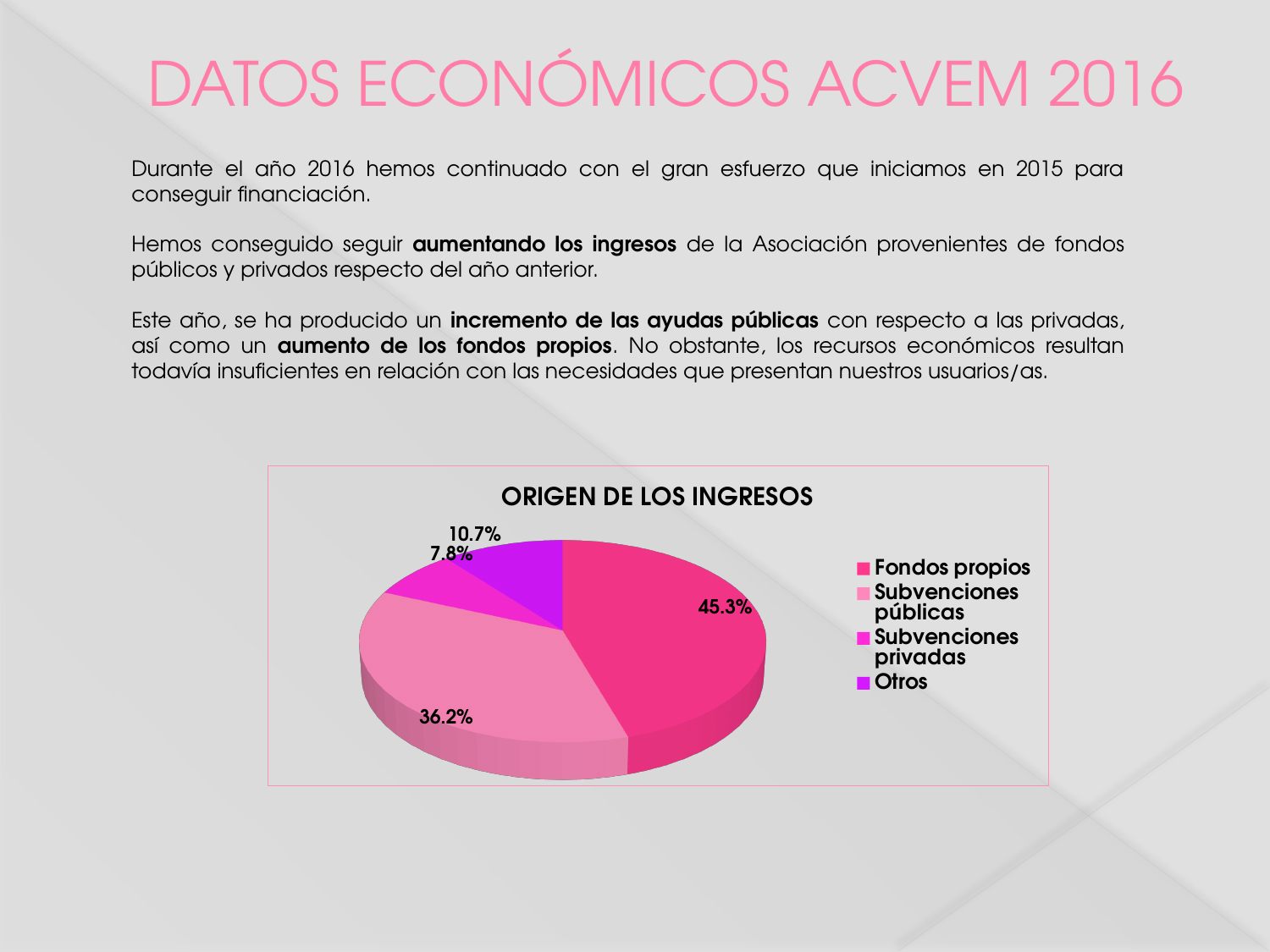

# DATOS ECONÓMICOS ACVEM 2016
Durante el año 2016 hemos continuado con el gran esfuerzo que iniciamos en 2015 para conseguir financiación.

Hemos conseguido seguir aumentando los ingresos de la Asociación provenientes de fondos públicos y privados respecto del año anterior.

Este año, se ha producido un incremento de las ayudas públicas con respecto a las privadas, así como un aumento de los fondos propios. No obstante, los recursos económicos resultan todavía insuficientes en relación con las necesidades que presentan nuestros usuarios/as.

[unsupported chart]